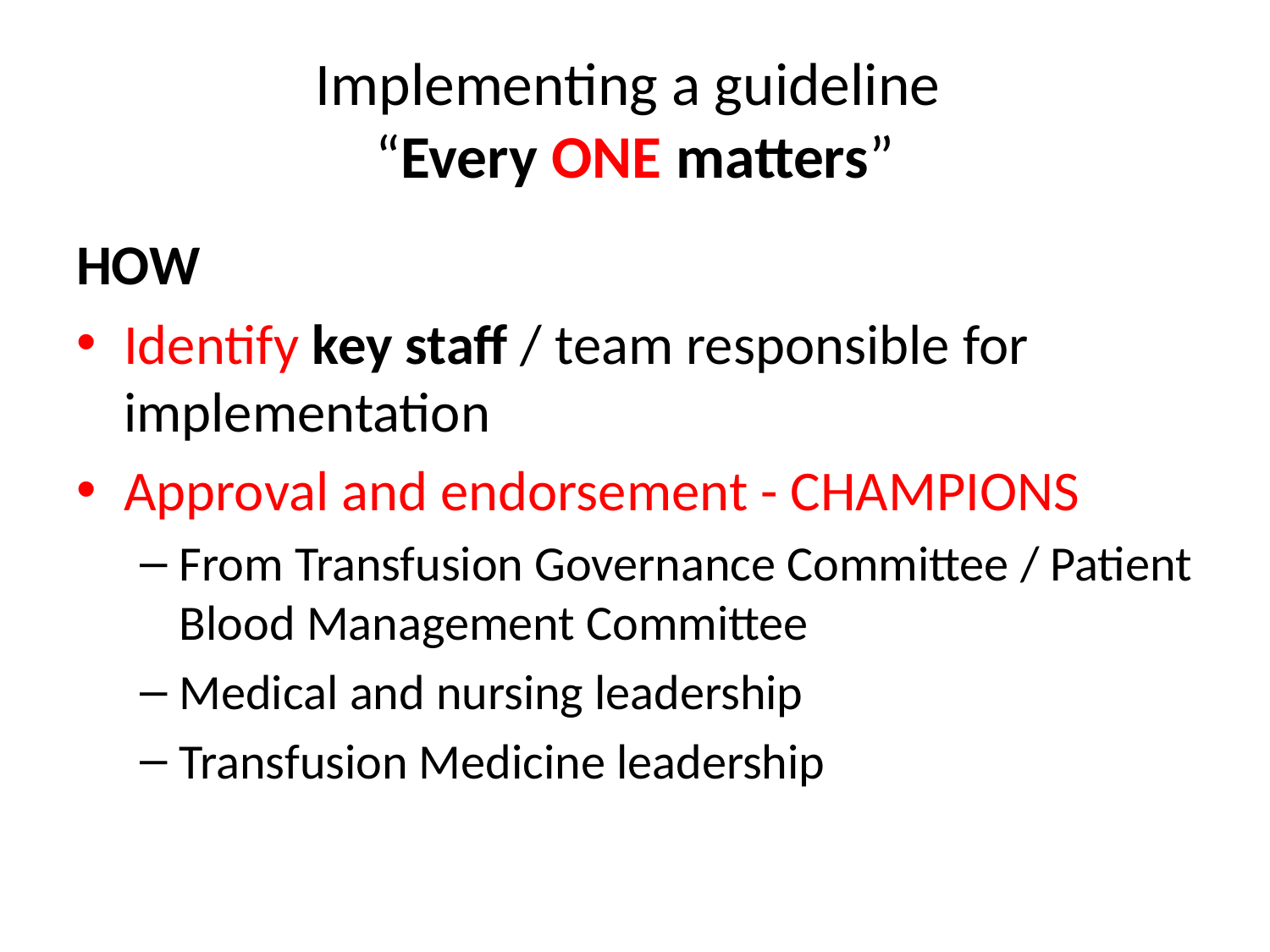

# Implementing a guideline “Every ONE matters”
HOW
Identify key staff / team responsible for implementation
Approval and endorsement - CHAMPIONS
From Transfusion Governance Committee / Patient Blood Management Committee
Medical and nursing leadership
Transfusion Medicine leadership